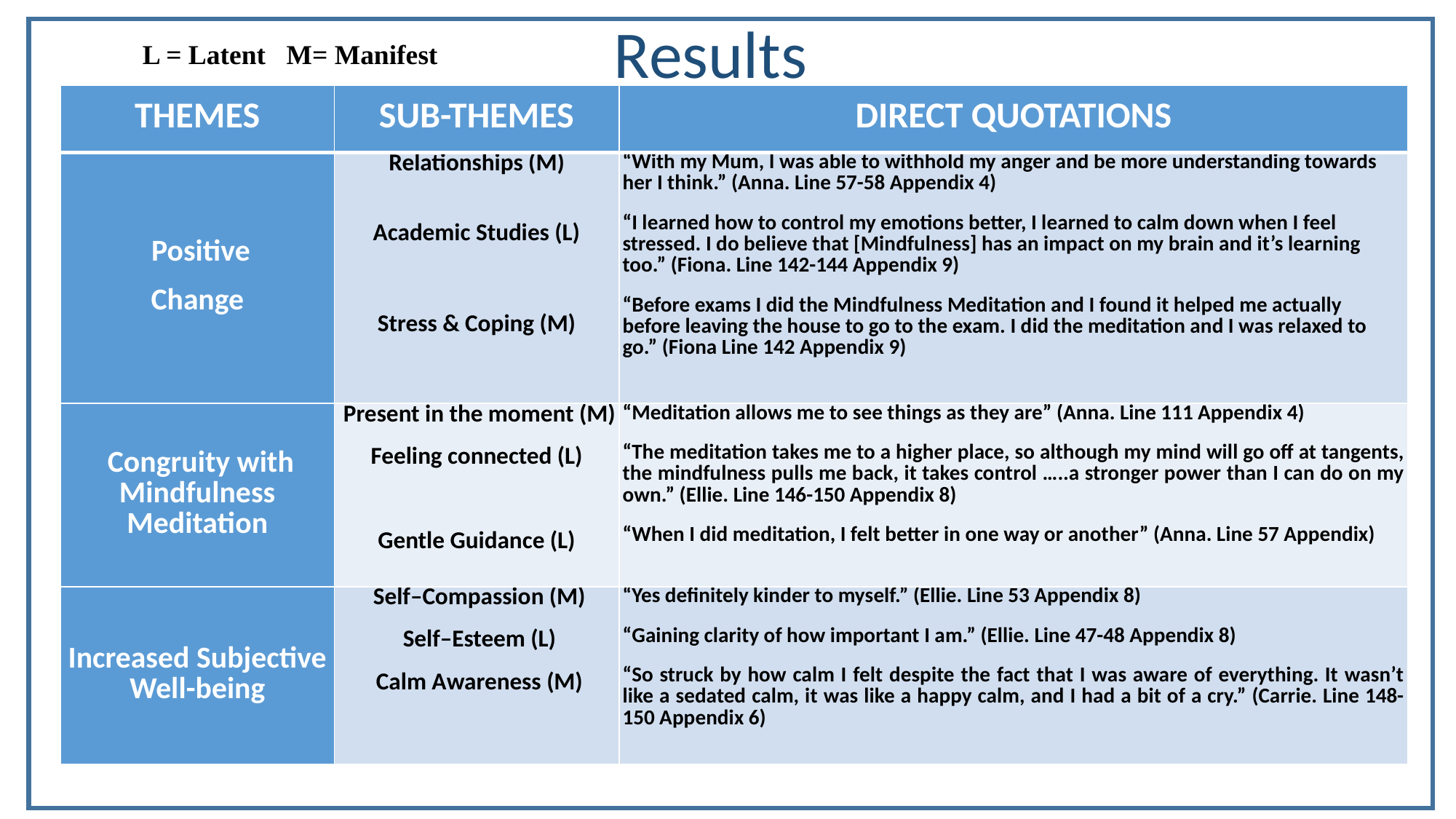

L = Latent   M= Manifest

# Results

| THEMES | SUB-THEMES | DIRECT QUOTATIONS |
| --- | --- | --- |
| Positive Change | Relationships (M) Academic Studies (L) Stress & Coping (M) | “With my Mum, I was able to withhold my anger and be more understanding towards her I think.” (Anna. Line 57-58 Appendix 4) “I learned how to control my emotions better, I learned to calm down when I feel stressed. I do believe that [Mindfulness] has an impact on my brain and it’s learning too.” (Fiona. Line 142-144 Appendix 9) “Before exams I did the Mindfulness Meditation and I found it helped me actually before leaving the house to go to the exam. I did the meditation and I was relaxed to go.” (Fiona Line 142 Appendix 9) |
| Congruity with Mindfulness Meditation | Present in the moment (M) Feeling connected (L)   Gentle Guidance (L) | “Meditation allows me to see things as they are” (Anna. Line 111 Appendix 4) “The meditation takes me to a higher place, so although my mind will go off at tangents, the mindfulness pulls me back, it takes control …..a stronger power than I can do on my own.” (Ellie. Line 146-150 Appendix 8) “When I did meditation, I felt better in one way or another” (Anna. Line 57 Appendix) |
| Increased Subjective Well-being | Self–Compassion (M)  Self–Esteem (L)  Calm Awareness (M) | “Yes definitely kinder to myself.” (Ellie. Line 53 Appendix 8) “Gaining clarity of how important I am.” (Ellie. Line 47-48 Appendix 8) “So struck by how calm I felt despite the fact that I was aware of everything. It wasn’t like a sedated calm, it was like a happy calm, and I had a bit of a cry.” (Carrie. Line 148-150 Appendix 6) |